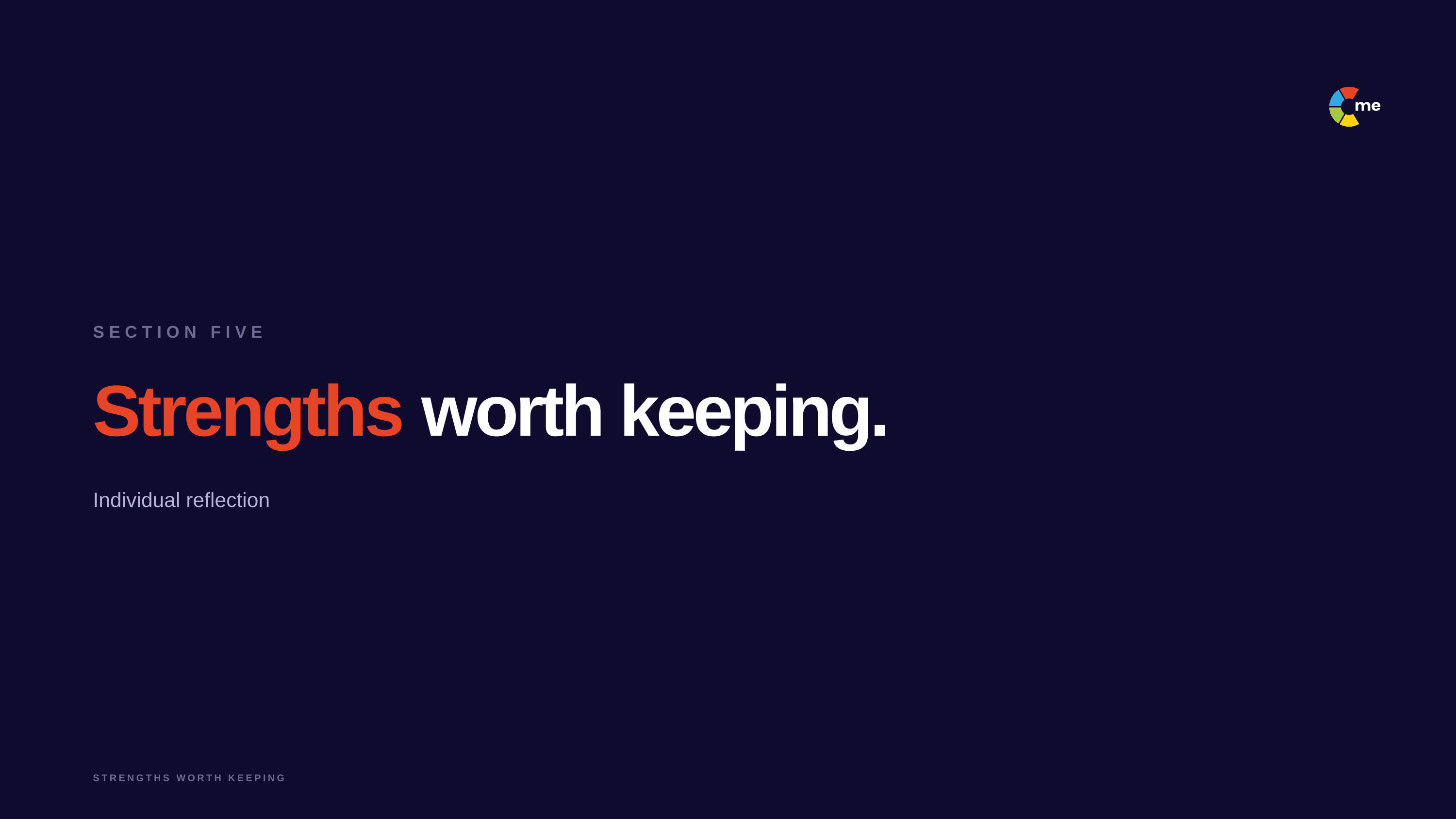

SECTION FIVE
Strengths worth keeping.
Individual reflection
STRENGTHS WORTH KEEPING